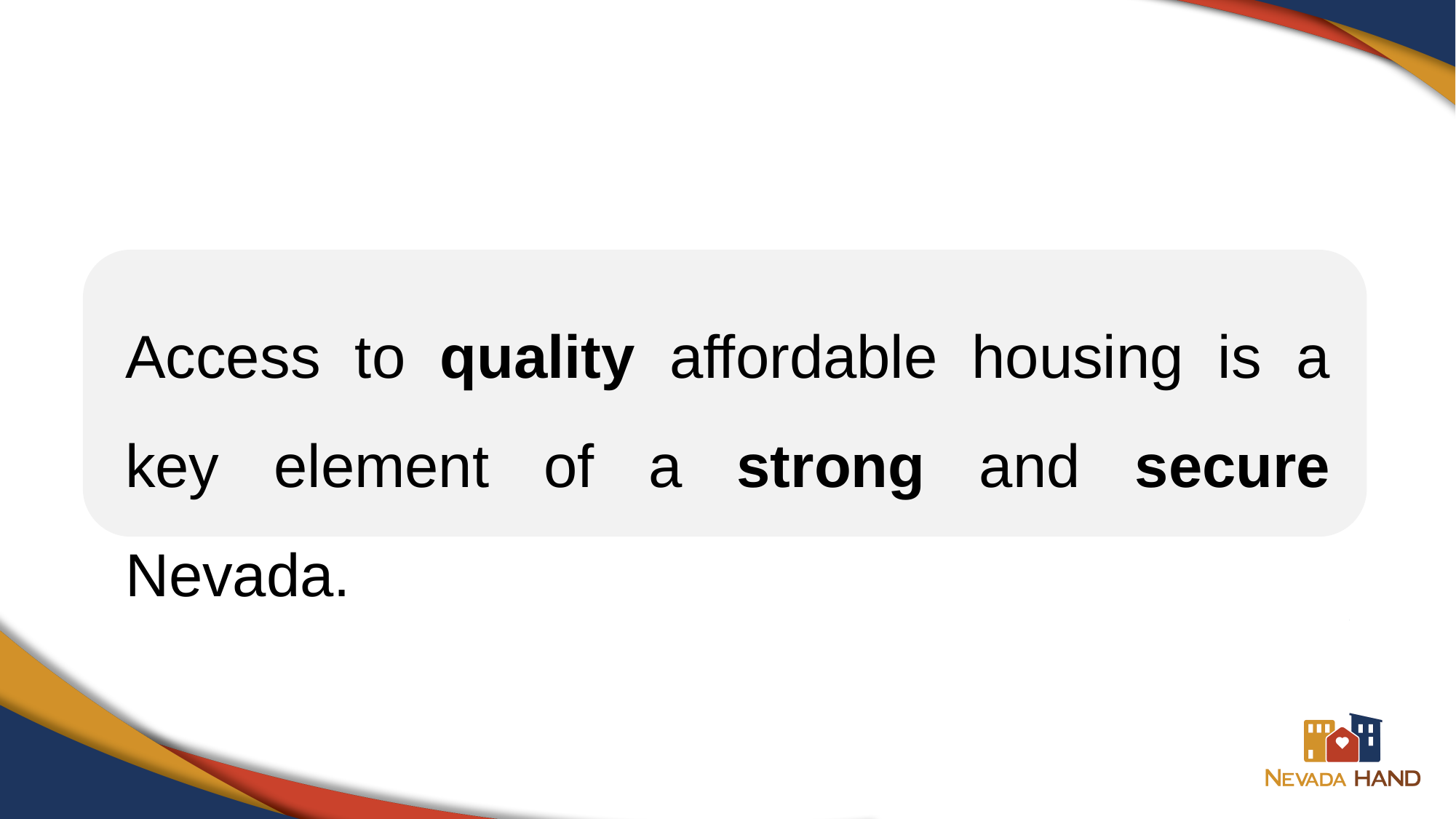

Access to quality affordable housing is a key element of a strong and secure Nevada.